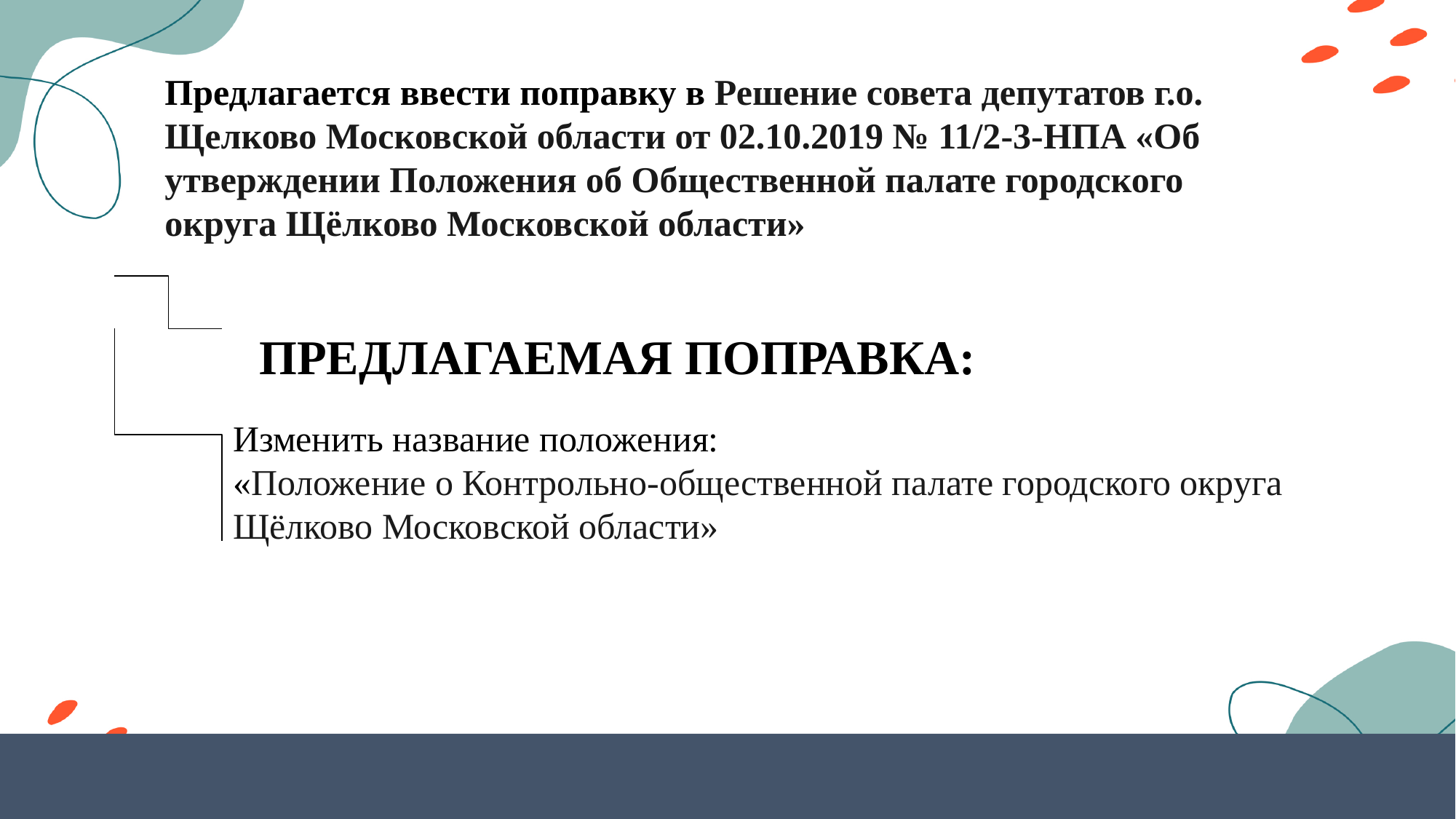

Предлагается ввести поправку в Решение совета депутатов г.о. Щелково Московской области от 02.10.2019 № 11/2-3-НПА «Об утверждении Положения об Общественной палате городского округа Щёлково Московской области»
ПРЕДЛАГАЕМАЯ ПОПРАВКА:

Изменить название положения:
«Положение о Контрольно-общественной палате городского округа Щёлково Московской области»